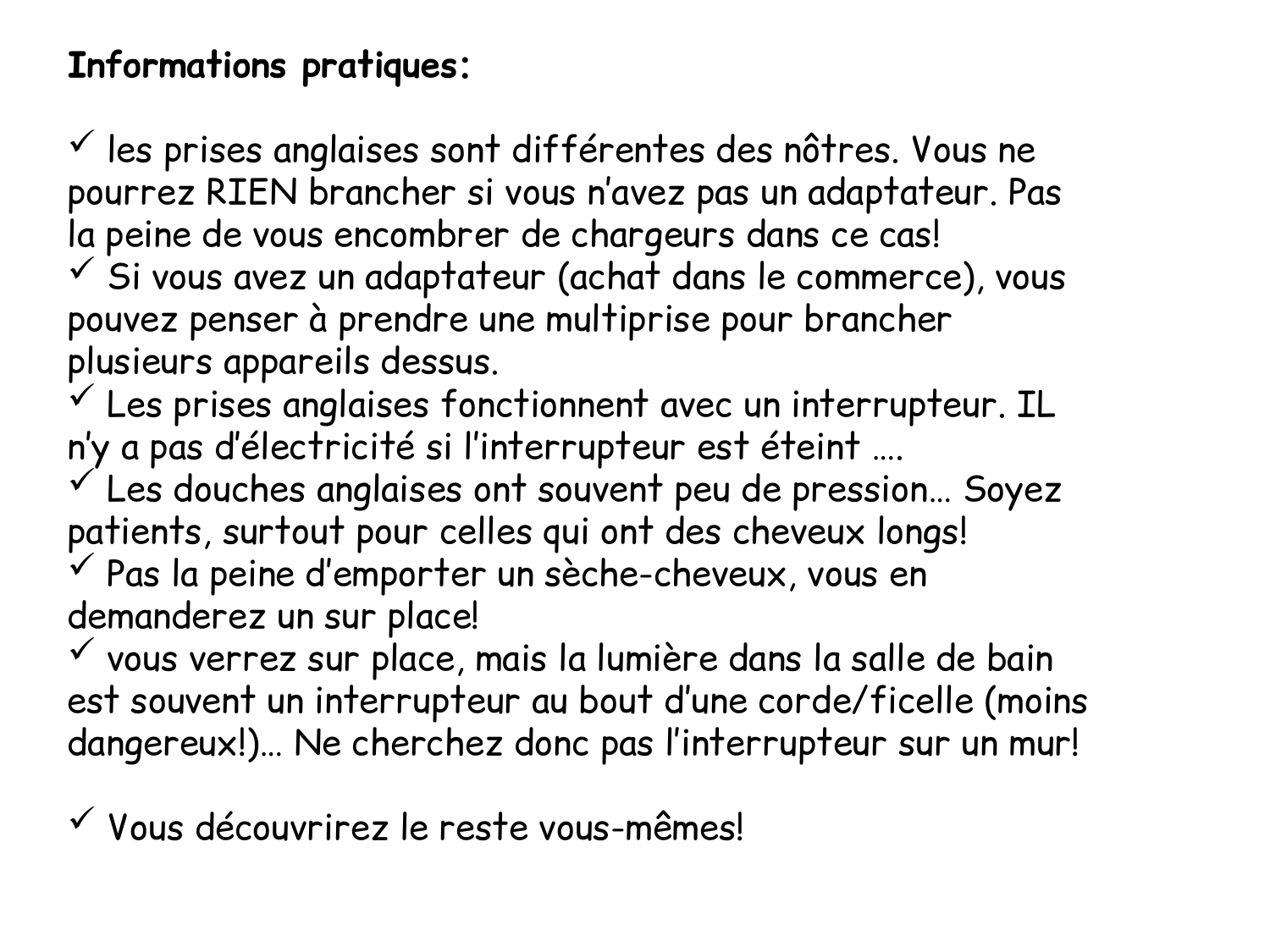

Informations pratiques:

 les prises anglaises sont différentes des nôtres. Vous ne pourrez RIEN brancher si vous n’avez pas un adaptateur. Pas la peine de vous encombrer de chargeurs dans ce cas!
 Si vous avez un adaptateur (achat dans le commerce), vous pouvez penser à prendre une multiprise pour brancher plusieurs appareils dessus.
 Les prises anglaises fonctionnent avec un interrupteur. IL n’y a pas d’électricité si l’interrupteur est éteint ….
 Les douches anglaises ont souvent peu de pression… Soyez patients, surtout pour celles qui ont des cheveux longs!
 Pas la peine d’emporter un sèche-cheveux, vous en demanderez un sur place!
 vous verrez sur place, mais la lumière dans la salle de bain est souvent un interrupteur au bout d’une corde/ficelle (moins dangereux!)… Ne cherchez donc pas l’interrupteur sur un mur!

 Vous découvrirez le reste vous-mêmes!